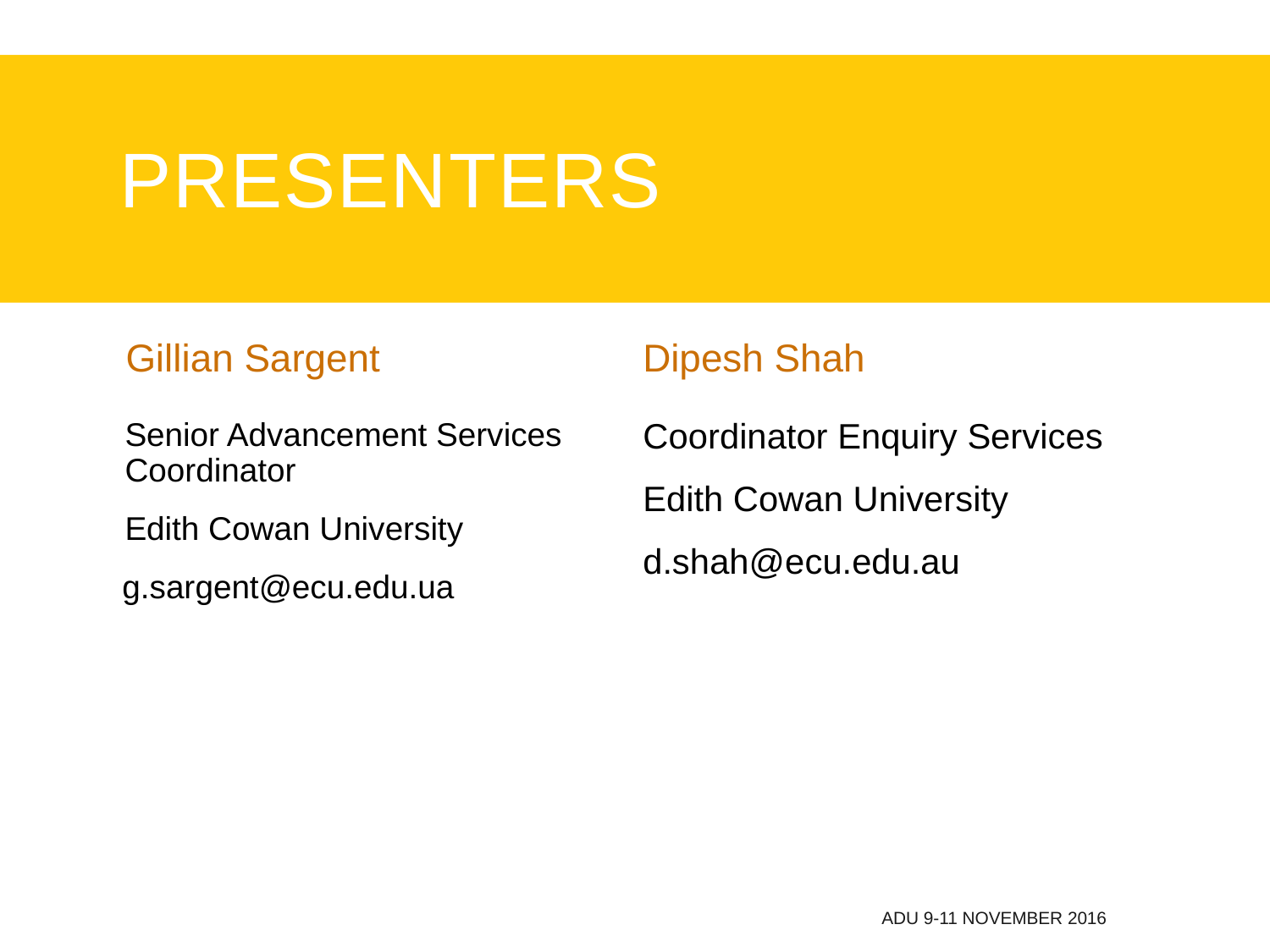

# presenters
Gillian Sargent
Dipesh Shah
Senior Advancement Services Coordinator
Edith Cowan University
 g.sargent@ecu.edu.ua
Coordinator Enquiry Services
Edith Cowan University
d.shah@ecu.edu.au

ADU 9-11 November 2016